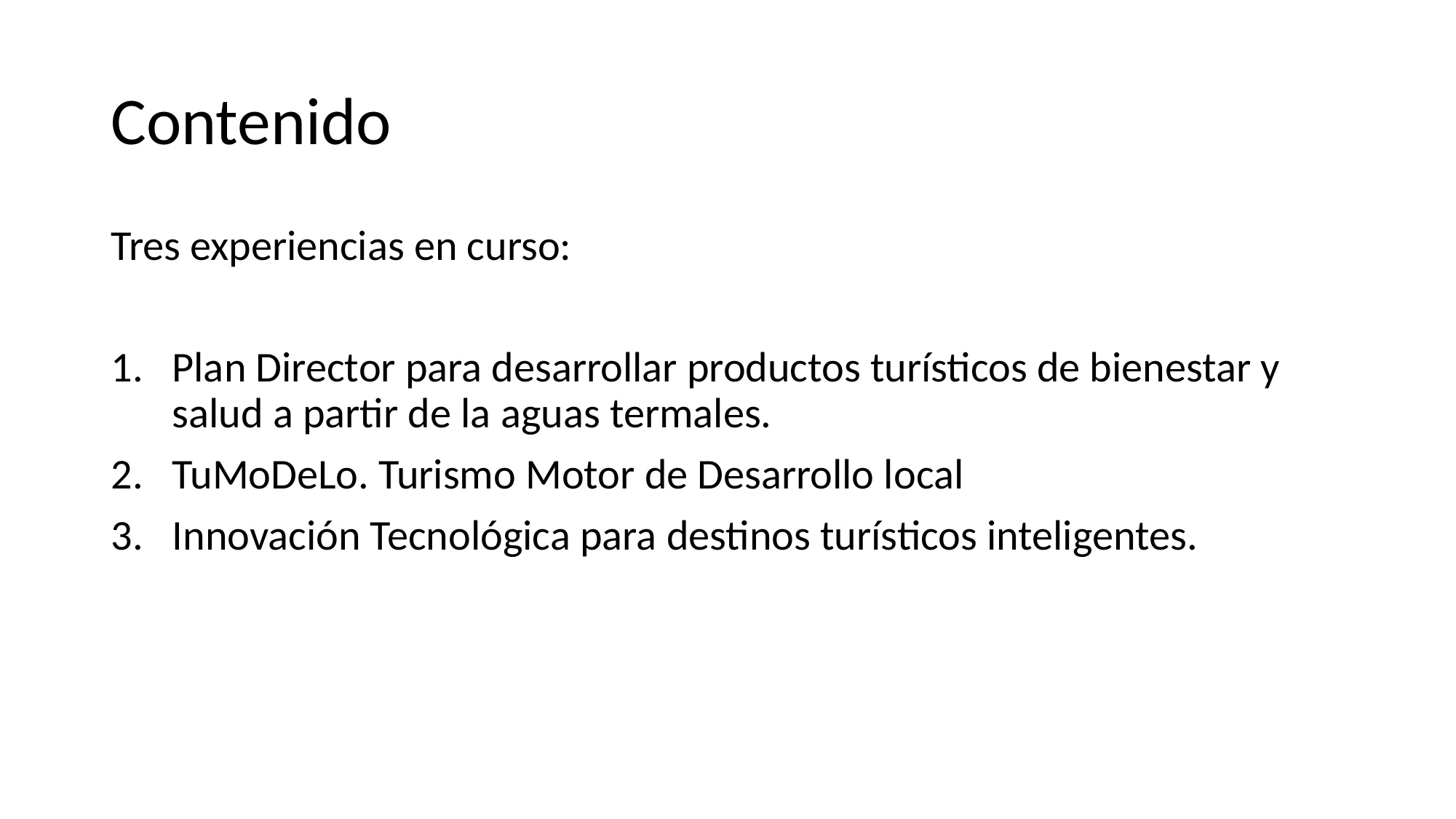

# Contenido
Tres experiencias en curso:

Plan Director para desarrollar productos turísticos de bienestar y salud a partir de la aguas termales.
TuMoDeLo. Turismo Motor de Desarrollo local
Innovación Tecnológica para destinos turísticos inteligentes.